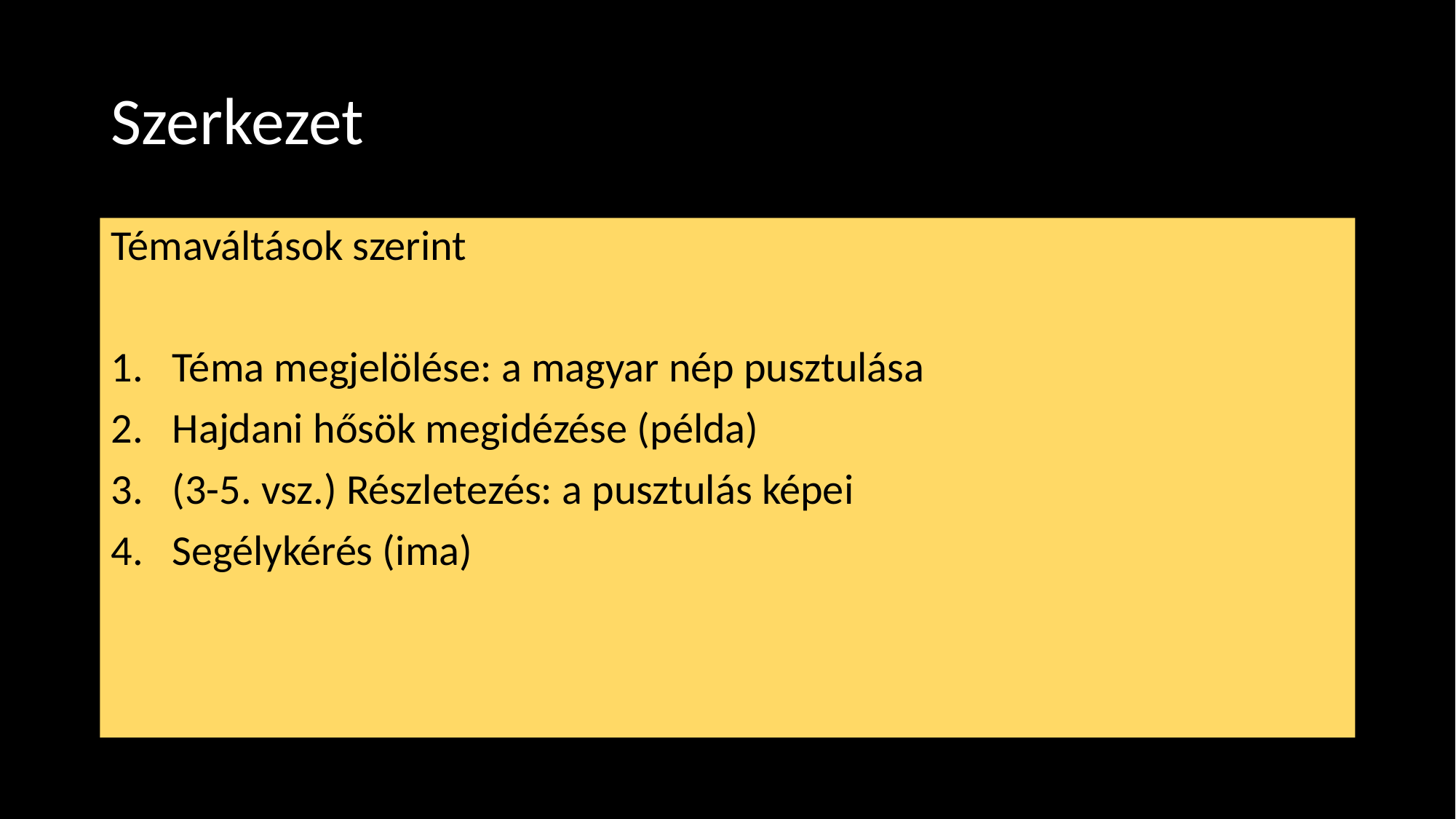

# Szerkezet
Témaváltások szerint

Téma megjelölése: a magyar nép pusztulása
Hajdani hősök megidézése (példa)
(3-5. vsz.) Részletezés: a pusztulás képei
Segélykérés (ima)